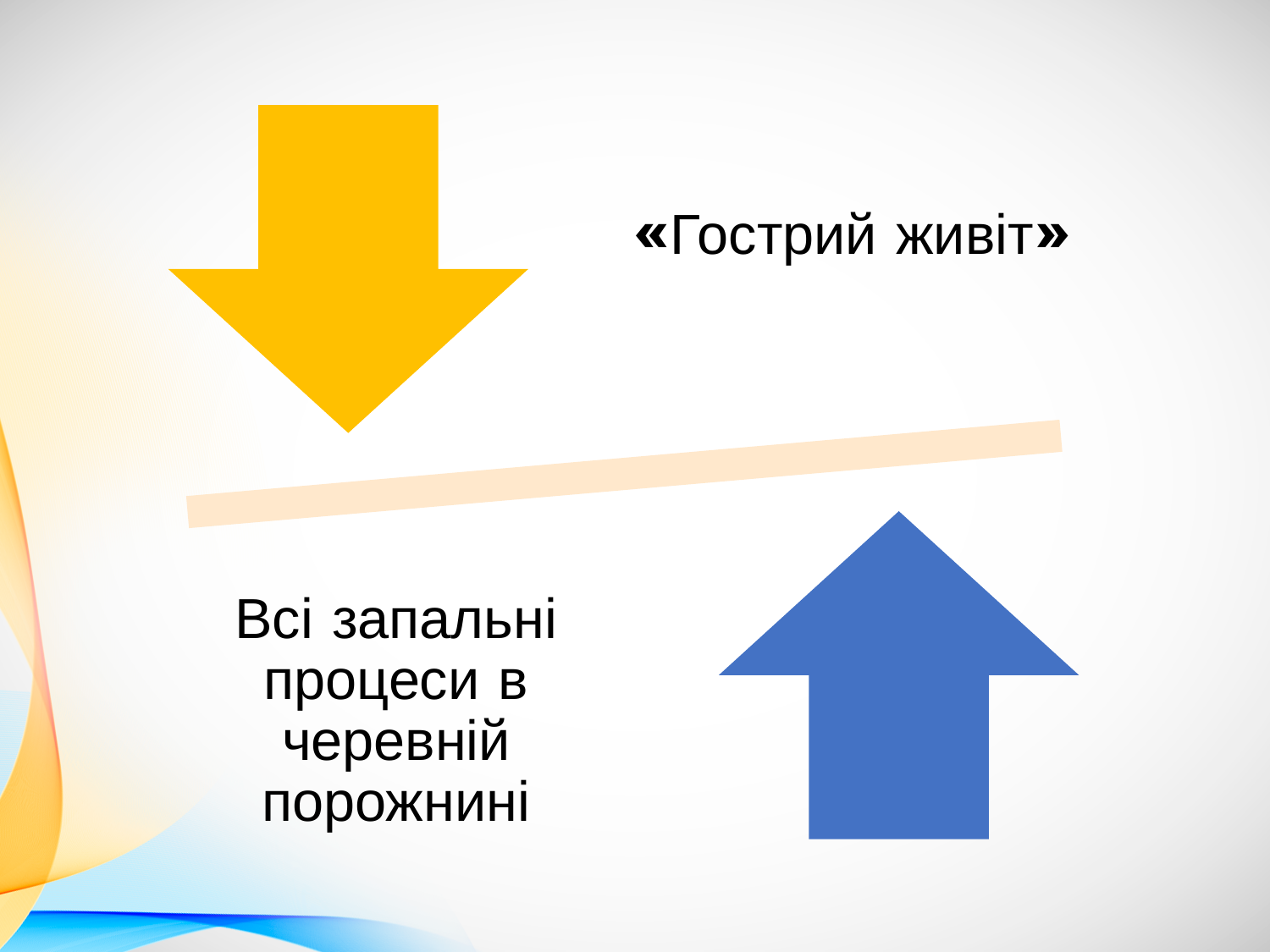

«Гострий живіт»
Всі запальні процеси в черевній порожнині